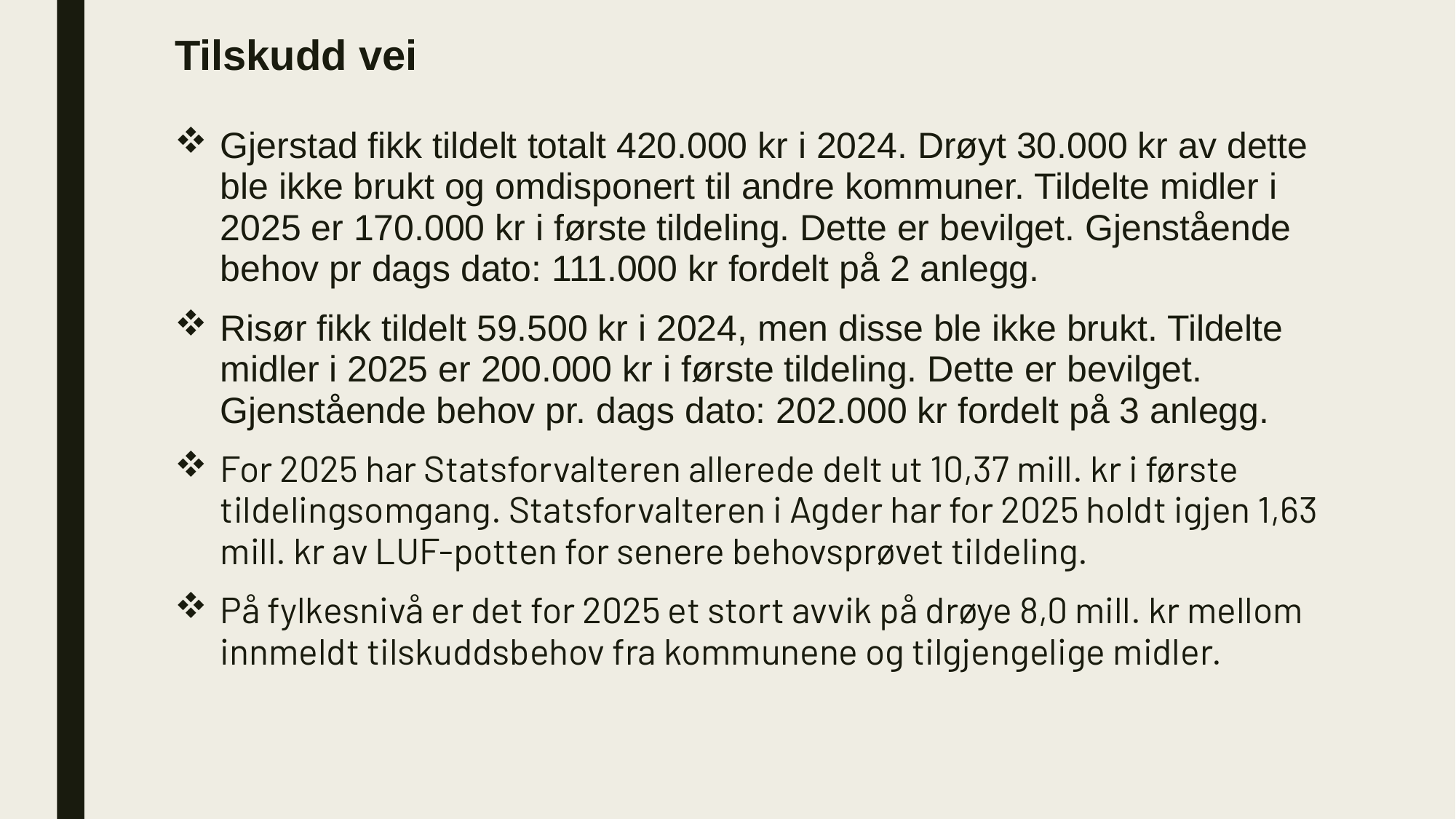

# Tilskudd vei
Gjerstad fikk tildelt totalt 420.000 kr i 2024. Drøyt 30.000 kr av dette ble ikke brukt og omdisponert til andre kommuner. Tildelte midler i 2025 er 170.000 kr i første tildeling. Dette er bevilget. Gjenstående behov pr dags dato: 111.000 kr fordelt på 2 anlegg.
Risør fikk tildelt 59.500 kr i 2024, men disse ble ikke brukt. Tildelte midler i 2025 er 200.000 kr i første tildeling. Dette er bevilget. Gjenstående behov pr. dags dato: 202.000 kr fordelt på 3 anlegg.
For 2025 har Statsforvalteren allerede delt ut 10,37 mill. kr i første tildelingsomgang. Statsforvalteren i Agder har for 2025 holdt igjen 1,63 mill. kr av LUF-potten for senere behovsprøvet tildeling.
På fylkesnivå er det for 2025 et stort avvik på drøye 8,0 mill. kr mellom innmeldt tilskuddsbehov fra kommunene og tilgjengelige midler.